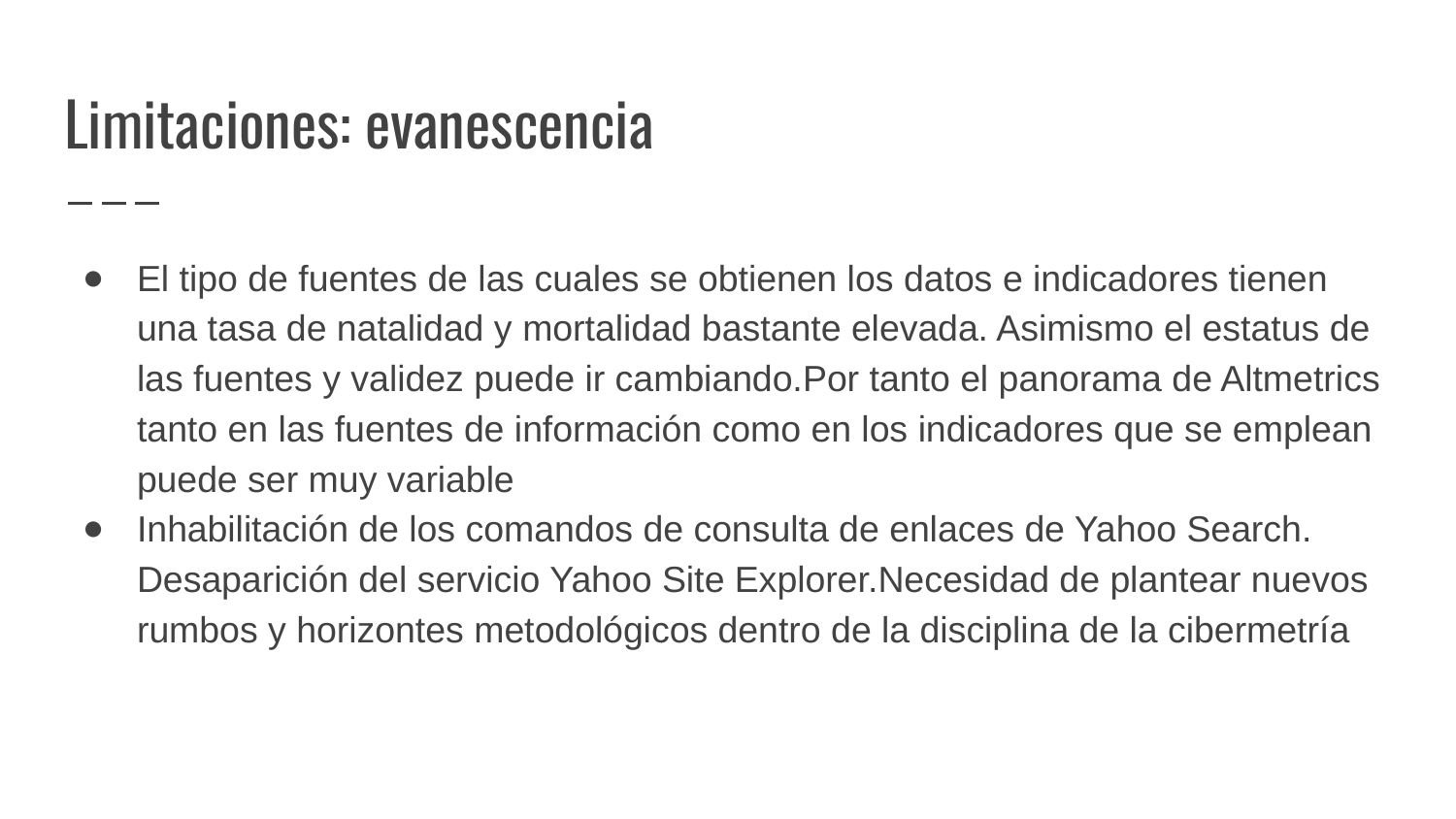

# Limitaciones: evanescencia
El tipo de fuentes de las cuales se obtienen los datos e indicadores tienen una tasa de natalidad y mortalidad bastante elevada. Asimismo el estatus de las fuentes y validez puede ir cambiando.Por tanto el panorama de Altmetrics tanto en las fuentes de información como en los indicadores que se emplean puede ser muy variable
Inhabilitación de los comandos de consulta de enlaces de Yahoo Search. Desaparición del servicio Yahoo Site Explorer.Necesidad de plantear nuevos rumbos y horizontes metodológicos dentro de la disciplina de la cibermetría